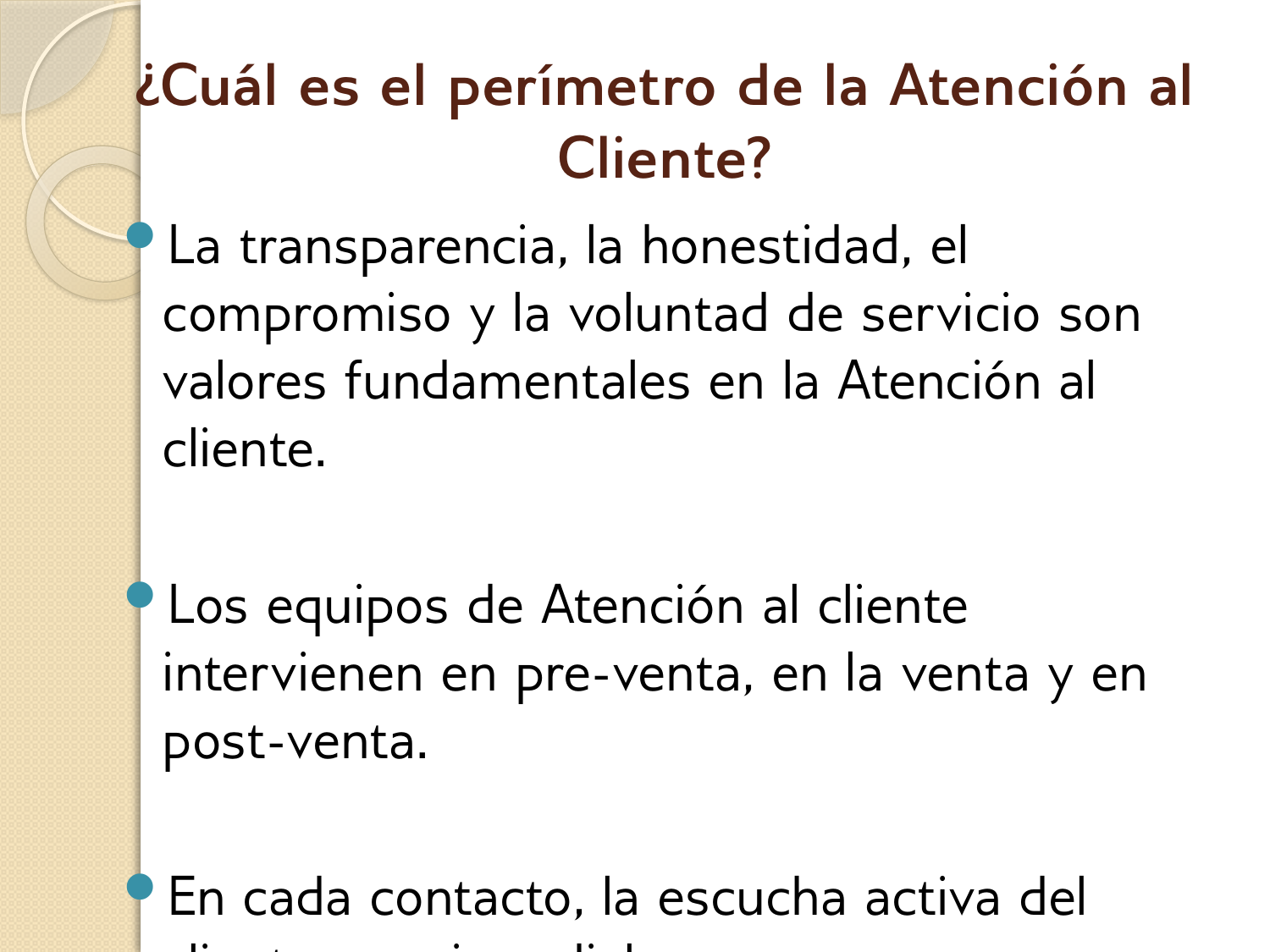

# ¿Cuál es el perímetro de la Atención al Cliente?
La transparencia, la honestidad, el compromiso y la voluntad de servicio son valores fundamentales en la Atención al cliente.

Los equipos de Atención al cliente intervienen en pre-venta, en la venta y en post-venta.

En cada contacto, la escucha activa del cliente es primordial.